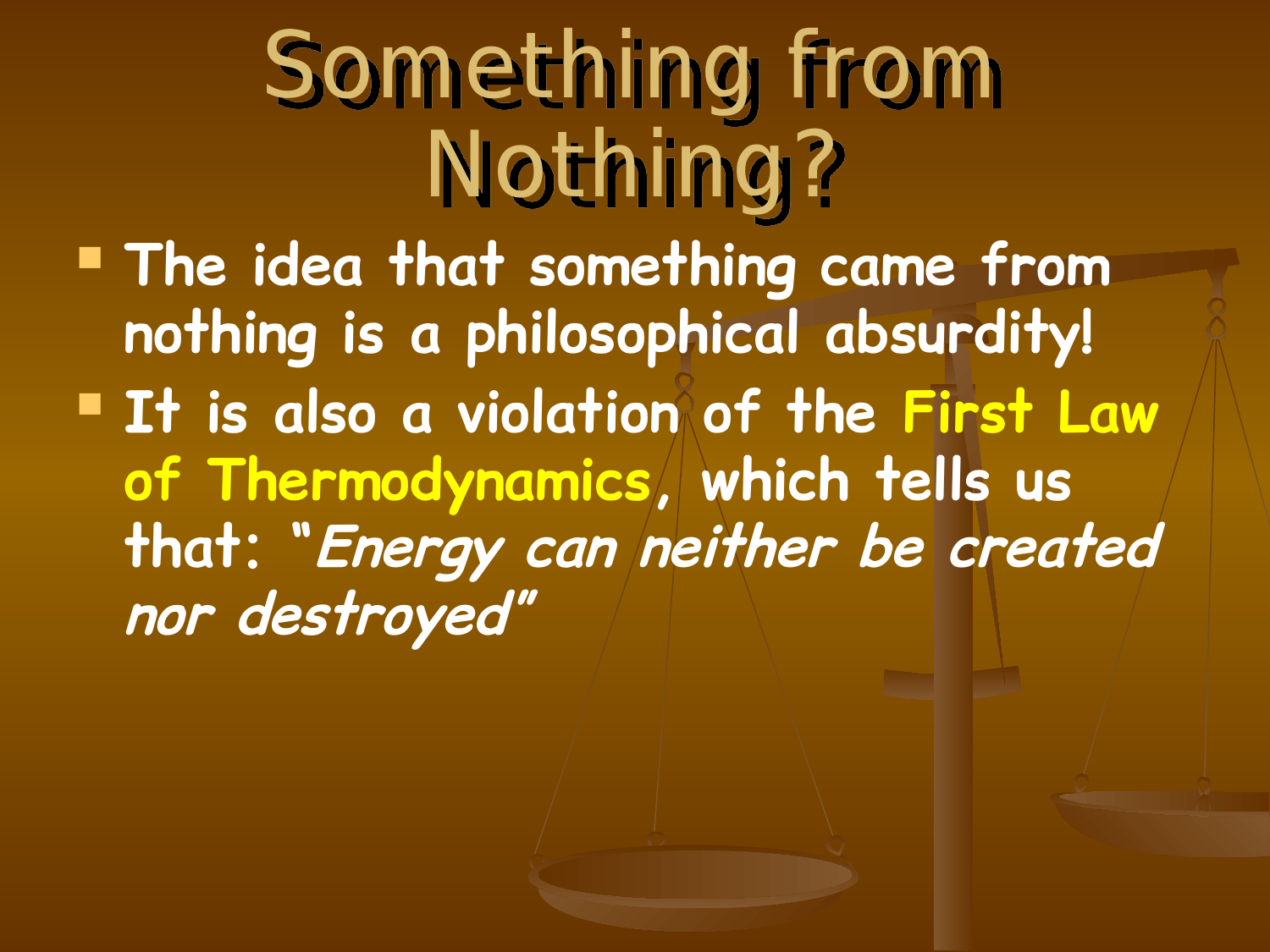

# Something from Nothing?
The idea that something came from nothing is a philosophical absurdity!
It is also a violation of the First Law of Thermodynamics, which tells us that: “Energy can neither be created nor destroyed”